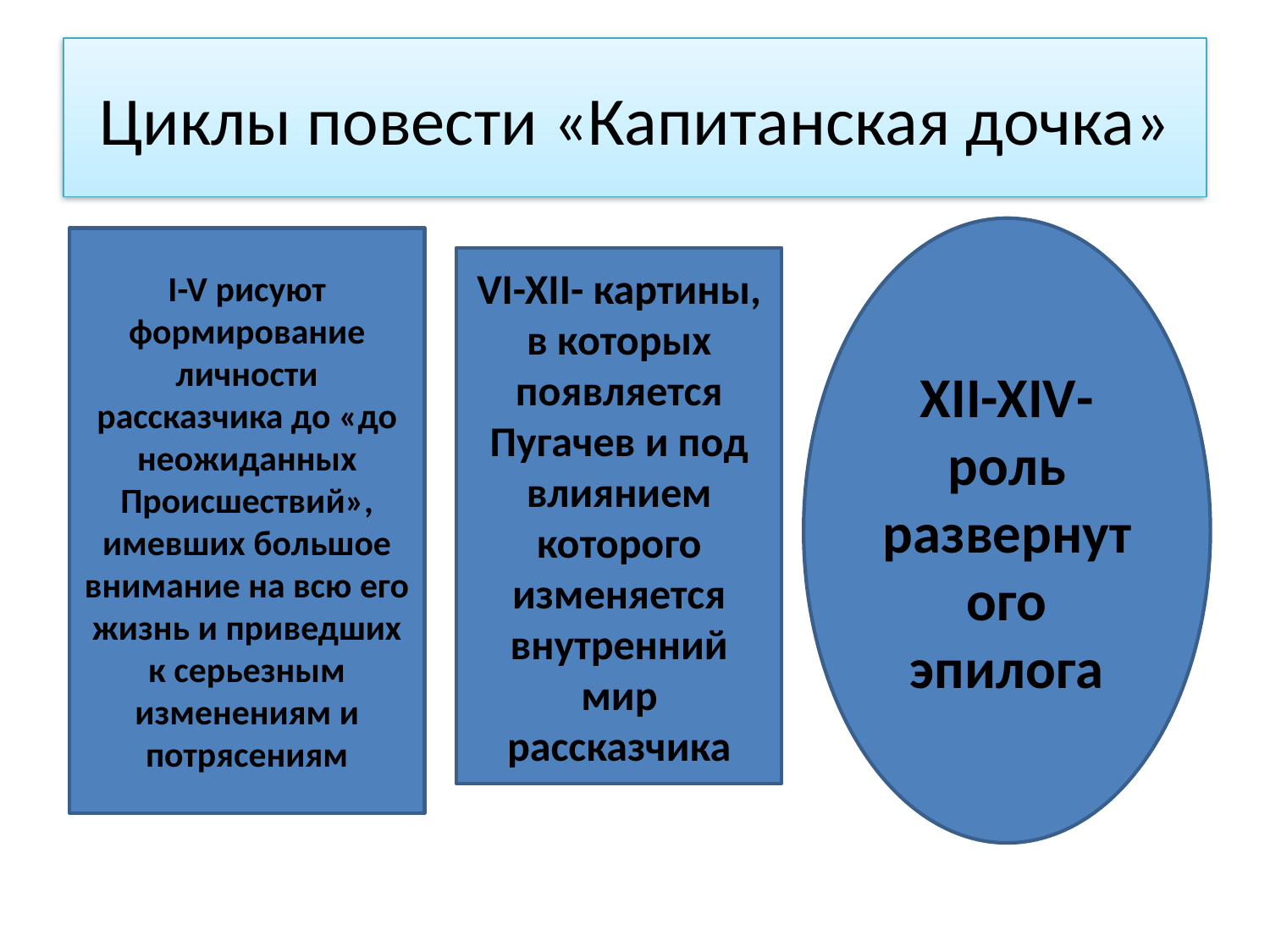

# Циклы повести «Капитанская дочка»
XII-XIV- роль развернутого эпилога

I-V рисуют формирование личности рассказчика до «до неожиданных Происшествий», имевших большое внимание на всю его жизнь и приведших к серьезным изменениям и потрясениям
VI-XII- картины, в которых появляется Пугачев и под влиянием которого изменяется внутренний мир рассказчика